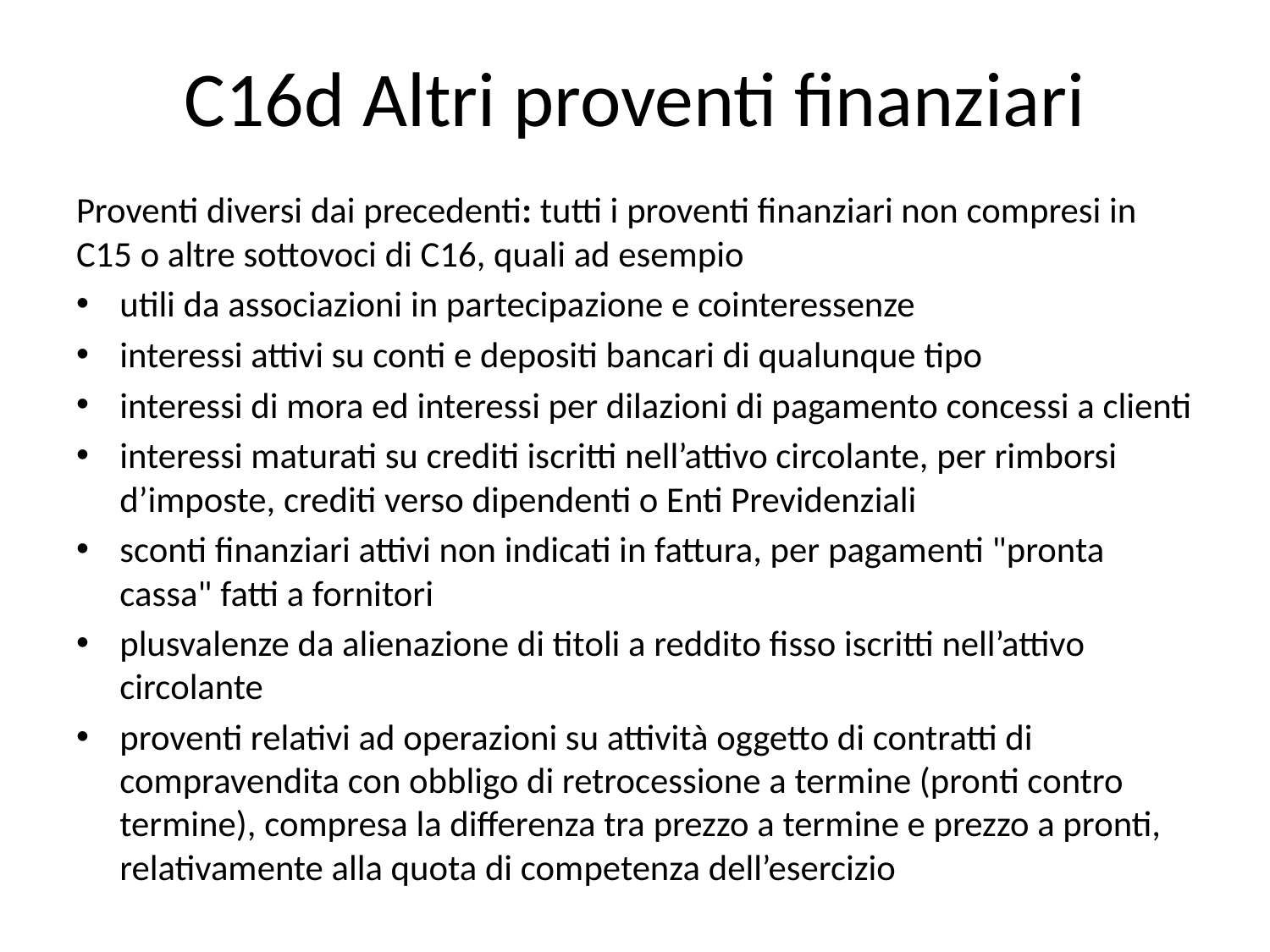

# C16d Altri proventi finanziari
Proventi diversi dai precedenti: tutti i proventi finanziari non compresi in C15 o altre sottovoci di C16, quali ad esempio
utili da associazioni in partecipazione e cointeressenze
interessi attivi su conti e depositi bancari di qualunque tipo
interessi di mora ed interessi per dilazioni di pagamento concessi a clienti
interessi maturati su crediti iscritti nell’attivo circolante, per rimborsi d’imposte, crediti verso dipendenti o Enti Previdenziali
sconti finanziari attivi non indicati in fattura, per pagamenti "pronta cassa" fatti a fornitori
plusvalenze da alienazione di titoli a reddito fisso iscritti nell’attivo circolante
proventi relativi ad operazioni su attività oggetto di contratti di compravendita con obbligo di retrocessione a termine (pronti contro termine), compresa la differenza tra prezzo a termine e prezzo a pronti, relativamente alla quota di competenza dell’esercizio